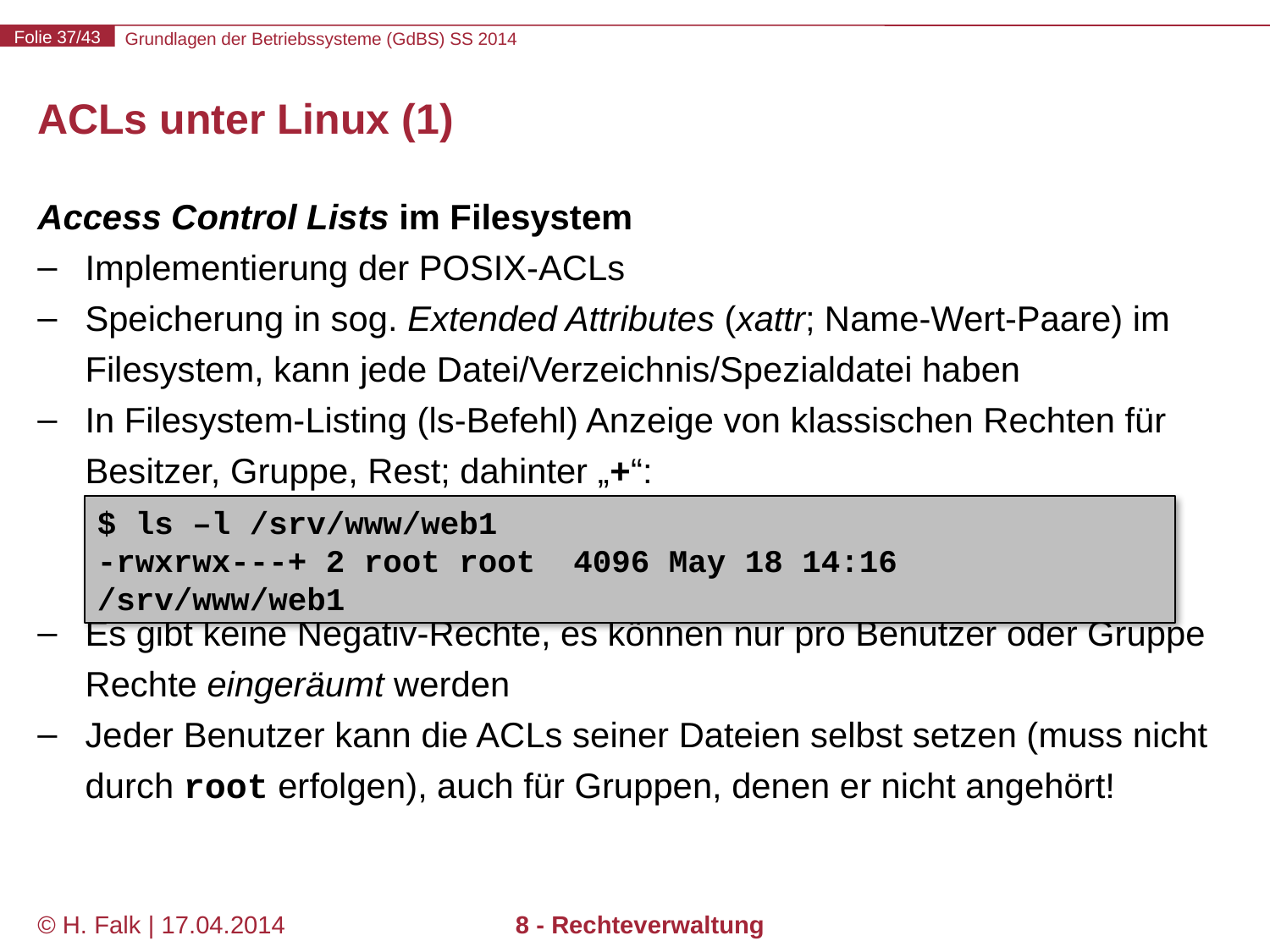

# ACLs unter Linux (1)
Access Control Lists im Filesystem
Implementierung der POSIX-ACLs
Speicherung in sog. Extended Attributes (xattr; Name-Wert-Paare) im Filesystem, kann jede Datei/Verzeichnis/Spezialdatei haben
In Filesystem-Listing (ls-Befehl) Anzeige von klassischen Rechten für Besitzer, Gruppe, Rest; dahinter „+“:

Es gibt keine Negativ-Rechte, es können nur pro Benutzer oder Gruppe Rechte eingeräumt werden
Jeder Benutzer kann die ACLs seiner Dateien selbst setzen (muss nicht durch root erfolgen), auch für Gruppen, denen er nicht angehört!
$ ls –l /srv/www/web1
-rwxrwx---+ 2 root root  4096 May 18 14:16 /srv/www/web1
© H. Falk | 17.04.2014
8 - Rechteverwaltung